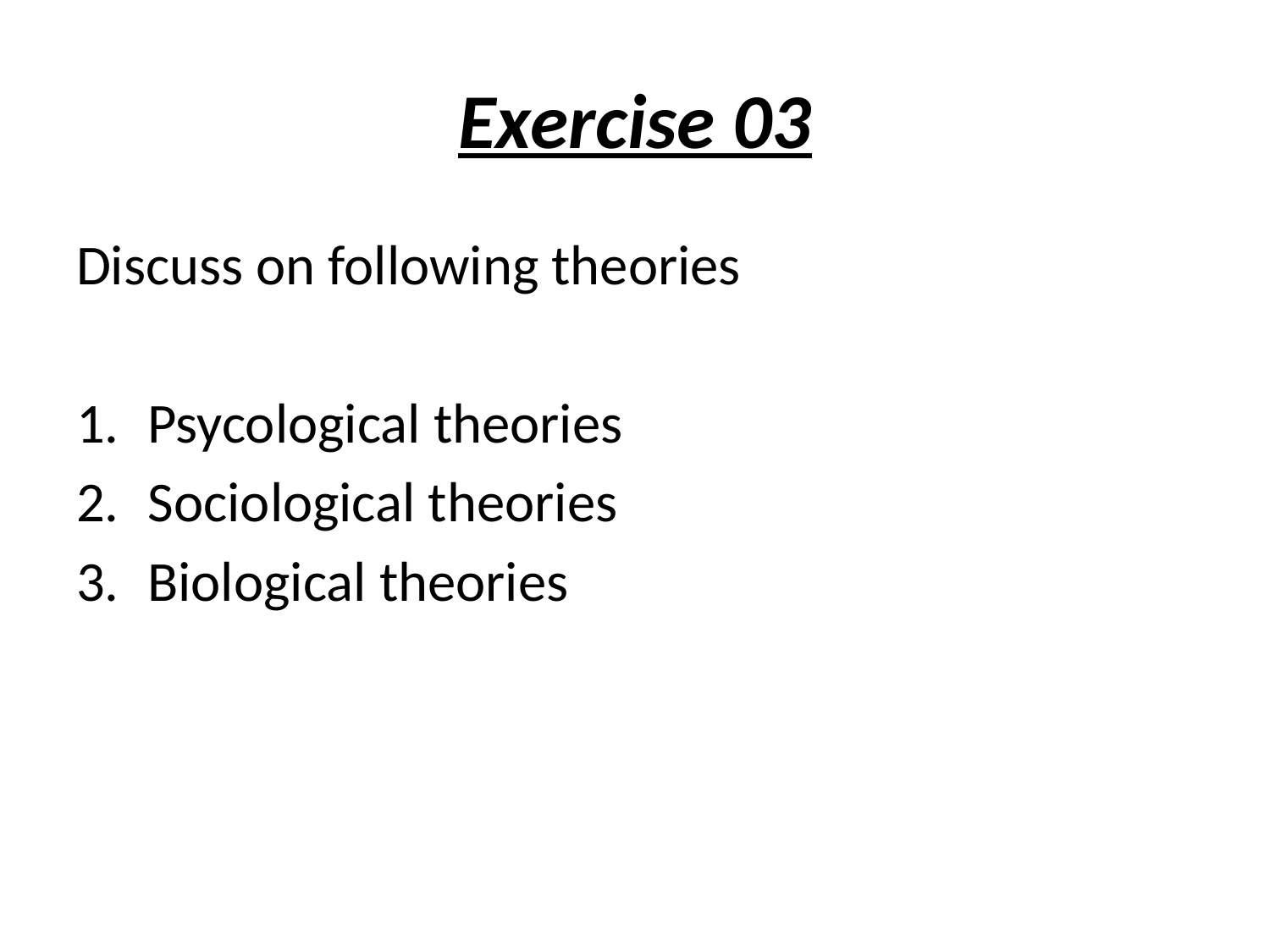

# Exercise 03
Discuss on following theories

Psycological theories
Sociological theories
Biological theories